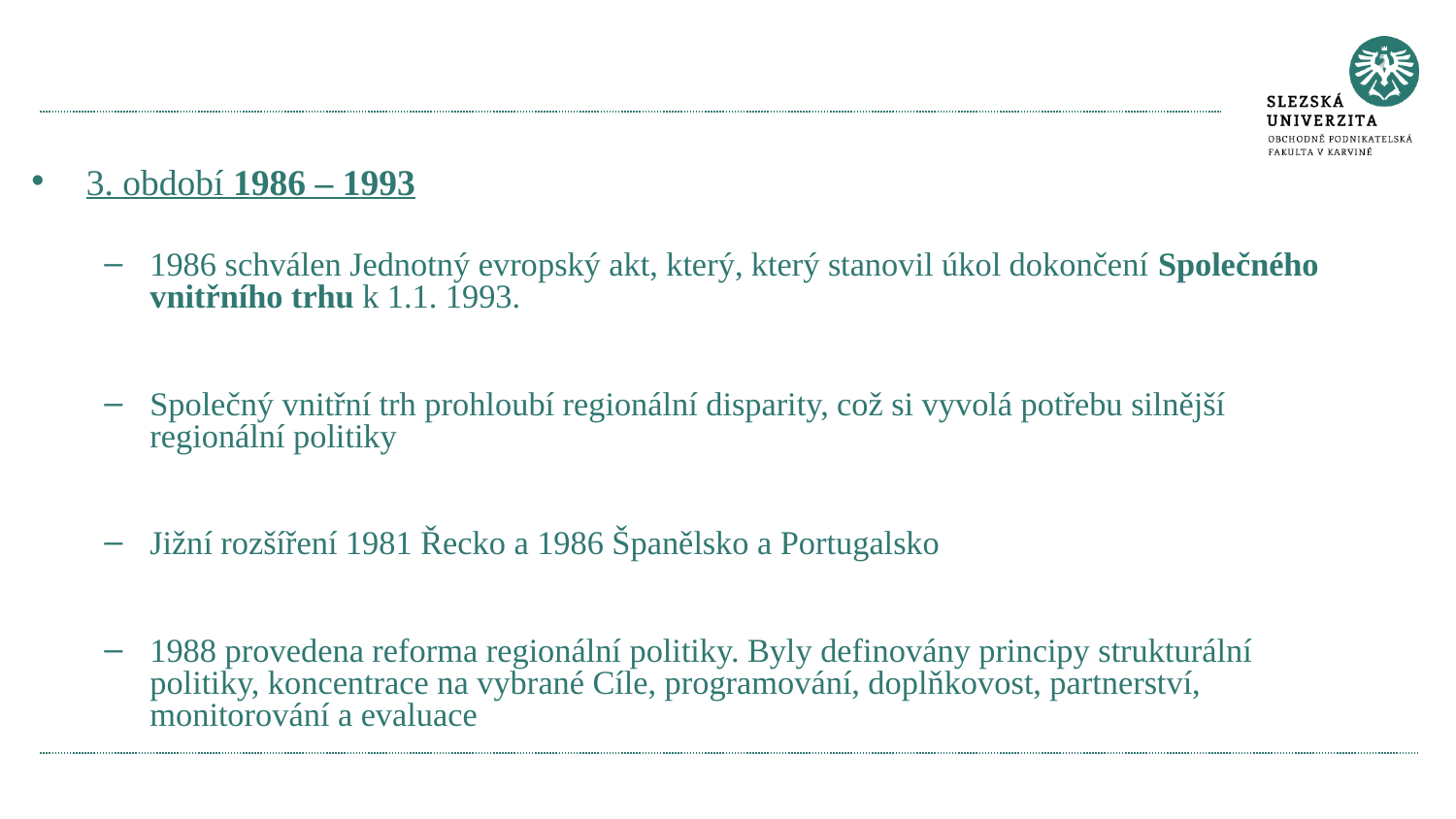

#
3. období 1986 – 1993

1986 schválen Jednotný evropský akt, který, který stanovil úkol dokončení Společného vnitřního trhu k 1.1. 1993.

Společný vnitřní trh prohloubí regionální disparity, což si vyvolá potřebu silnější regionální politiky

Jižní rozšíření 1981 Řecko a 1986 Španělsko a Portugalsko

1988 provedena reforma regionální politiky. Byly definovány principy strukturální politiky, koncentrace na vybrané Cíle, programování, doplňkovost, partnerství, monitorování a evaluace